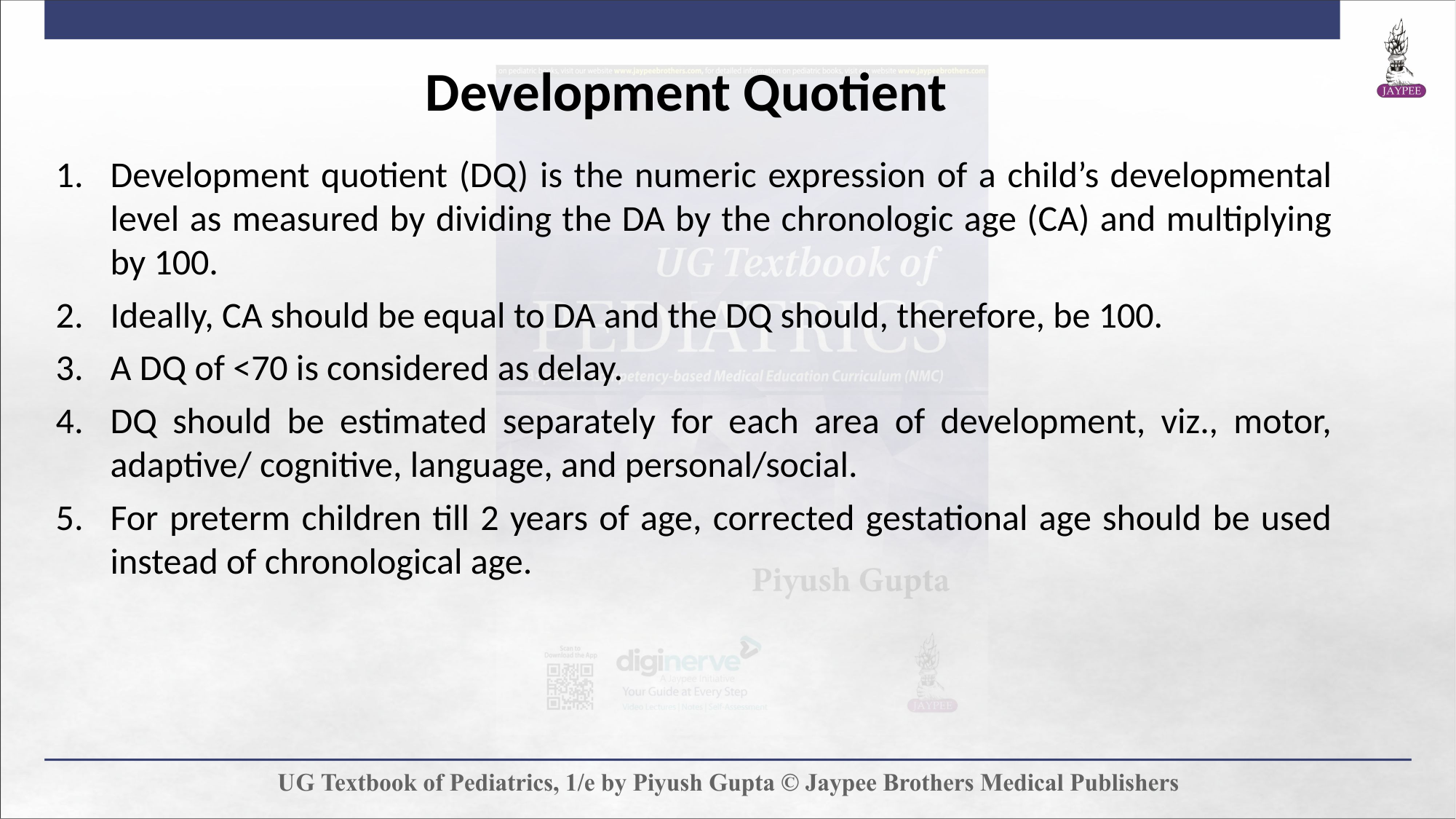

Development Quotient
Development quotient (DQ) is the numeric expression of a child’s developmental level as measured by dividing the DA by the chronologic age (CA) and multiplying by 100.
Ideally, CA should be equal to DA and the DQ should, therefore, be 100.
A DQ of <70 is considered as delay.
DQ should be estimated separately for each area of development, viz., motor, adaptive/ cognitive, language, and personal/social.
For preterm children till 2 years of age, corrected gestational age should be used instead of chronological age.